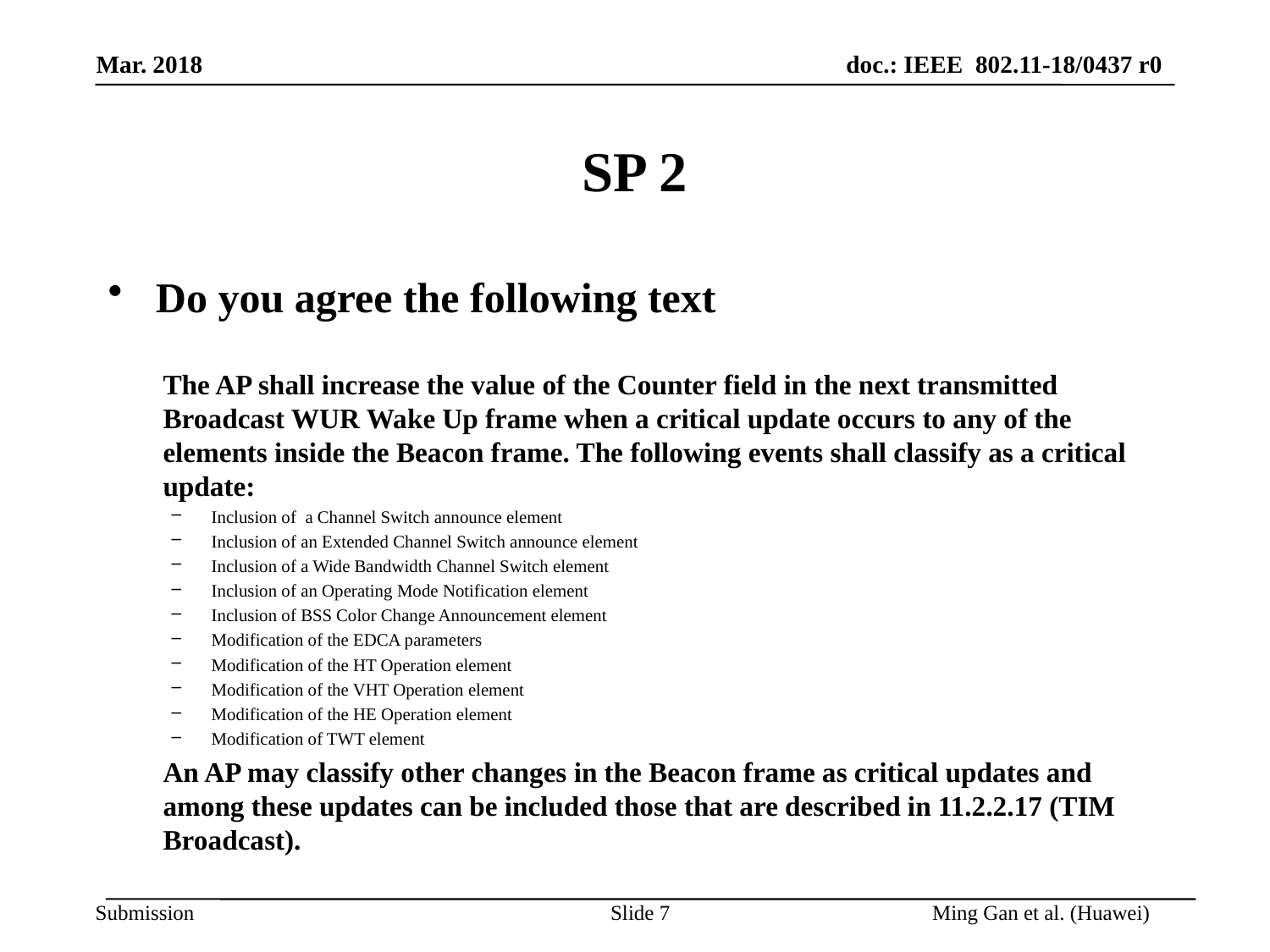

# SP 2
Do you agree the following text

The AP shall increase the value of the Counter field in the next transmitted Broadcast WUR Wake Up frame when a critical update occurs to any of the elements inside the Beacon frame. The following events shall classify as a critical update:
Inclusion of  a Channel Switch announce element
Inclusion of an Extended Channel Switch announce element
Inclusion of a Wide Bandwidth Channel Switch element
Inclusion of an Operating Mode Notification element
Inclusion of BSS Color Change Announcement element
Modification of the EDCA parameters
Modification of the HT Operation element
Modification of the VHT Operation element
Modification of the HE Operation element
Modification of TWT element
An AP may classify other changes in the Beacon frame as critical updates and among these updates can be included those that are described in 11.2.2.17 (TIM Broadcast).

Slide 7